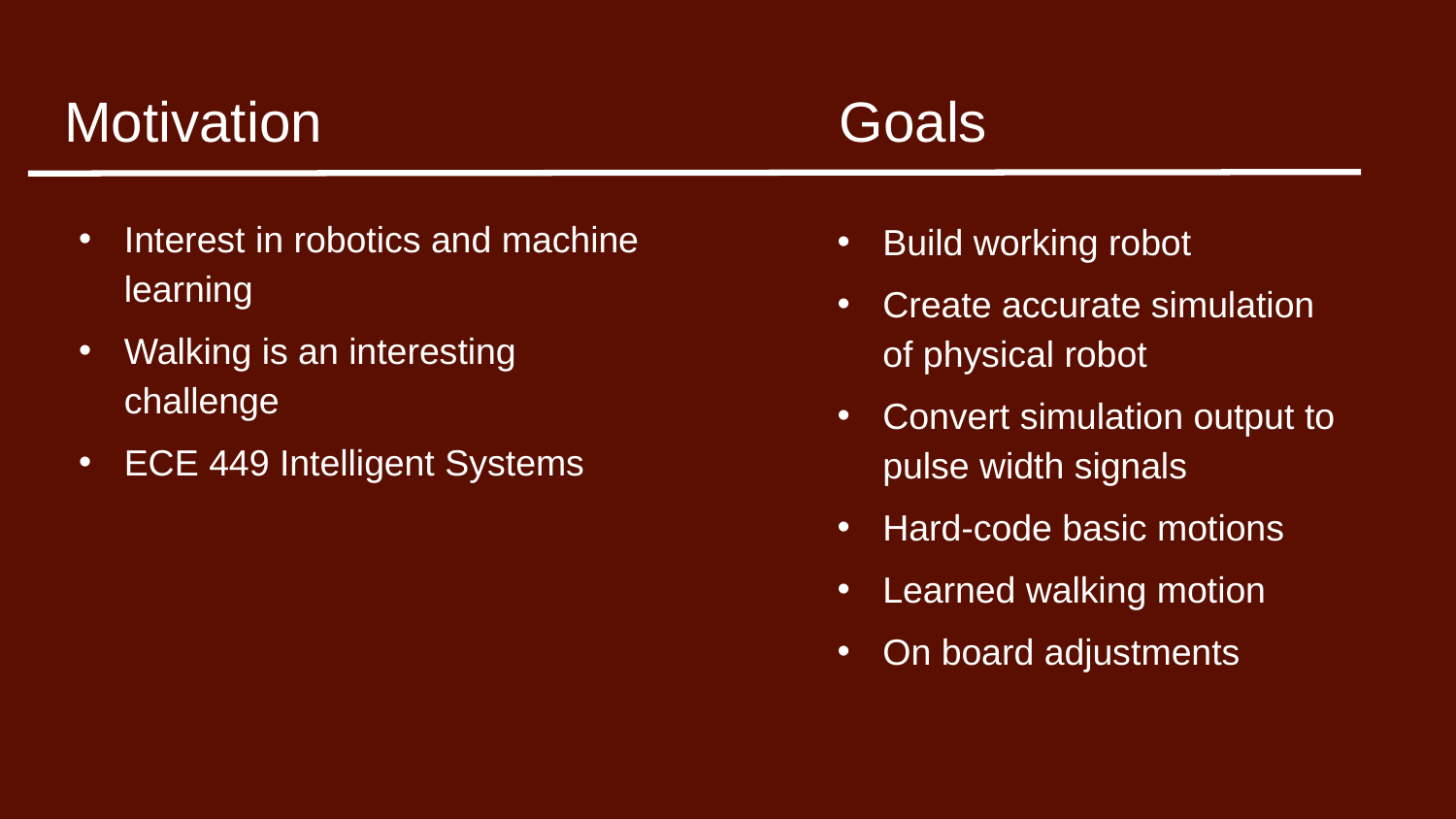

# Motivation
Goals
Interest in robotics and machine learning
Walking is an interesting challenge
ECE 449 Intelligent Systems

Build working robot
Create accurate simulation of physical robot
Convert simulation output to pulse width signals
Hard-code basic motions
Learned walking motion
On board adjustments